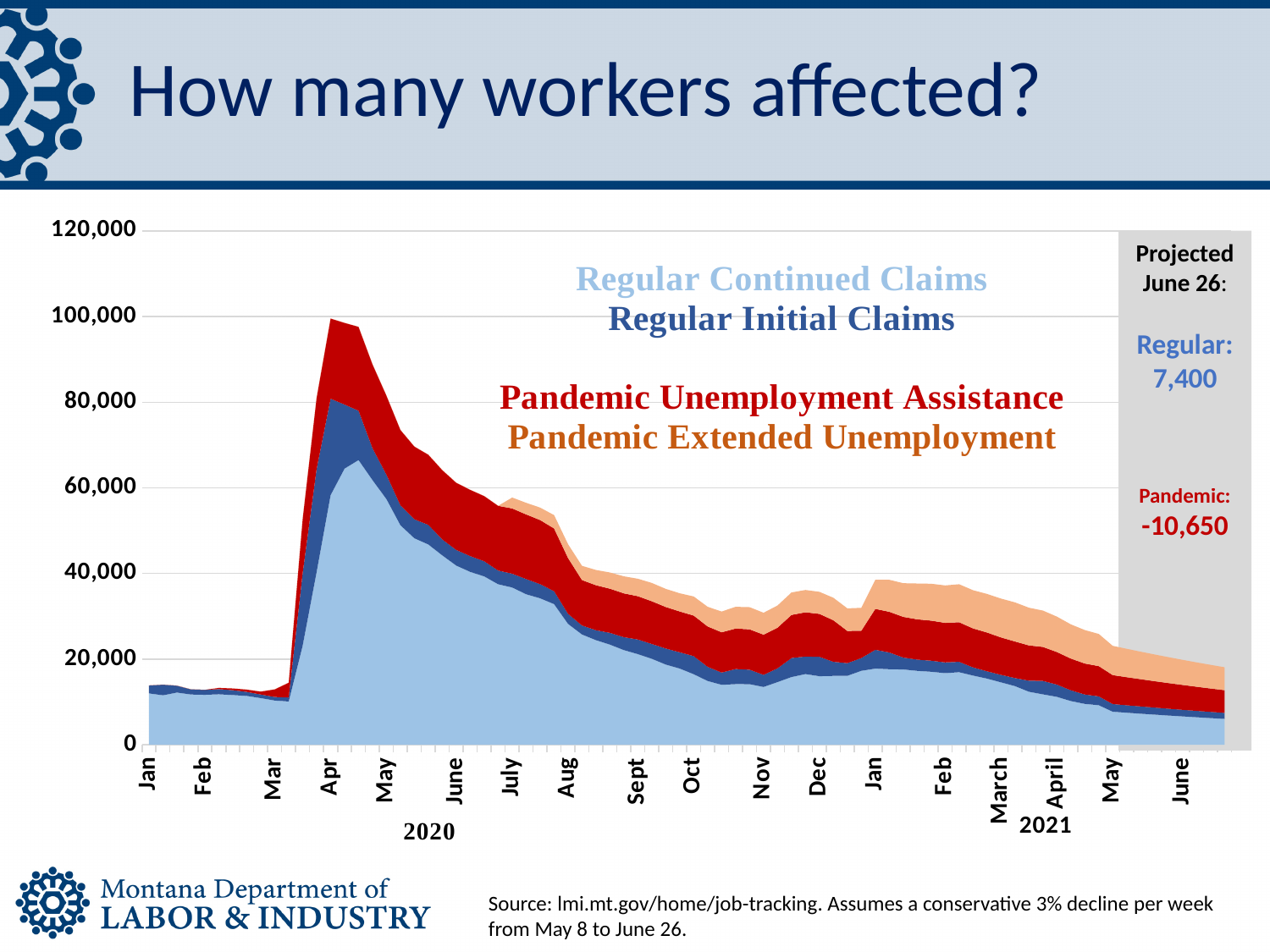

# How many workers affected?

### Chart

| Category | CC | IC | PUA | PEUC |
|---|---|---|---|---|
| Jan | 12007.0 | 1850.0 | None | None |
|  | 11574.0 | 2477.0 | None | None |
|  | 12208.0 | 1601.0 | None | None |
|  | 11756.0 | 1196.0 | None | None |
| Feb | 11681.0 | 1160.0 | None | None |
|  | 11807.0 | 1196.0 | 295.0 | None |
|  | 11629.0 | 1125.0 | 408.0 | None |
|  | 11419.0 | 948.0 | 532.0 | None |
|  | 10910.0 | 841.0 | 679.0 | None |
| Mar | 10342.0 | 829.0 | 1771.0 | None |
|  | 10119.0 | 922.0 | 3473.0 | None |
|  | 23160.0 | 16909.0 | 12664.0 | None |
|  | 40324.0 | 24067.0 | 16624.0 | None |
| Apr | 58311.0 | 22510.0 | 18717.0 | None |
|  | 64508.0 | 14948.0 | 19074.0 | None |
|  | 66502.0 | 11507.0 | 19597.0 | None |
|  | 61816.0 | 7453.0 | 19582.0 | None |
| May | 57391.0 | 5674.0 | 18472.0 | None |
|  | 51273.0 | 4638.0 | 17615.0 | None |
|  | 48238.0 | 4432.0 | 16976.0 | None |
|  | 46782.0 | 4588.0 | 16375.0 | None |
|  | 44223.0 | 3733.0 | 16181.0 | None |
| June | 41841.0 | 3654.0 | 15697.0 | None |
|  | 40371.0 | 3695.0 | 15478.0 | None |
|  | 39324.0 | 3532.0 | 15228.0 | None |
|  | 37497.0 | 3190.0 | 15122.0 | None |
| July | 36731.0 | 3222.0 | 15249.0 | 2547.0 |
|  | 35157.0 | 3547.0 | 15097.0 | 2711.0 |
|  | 34211.0 | 3305.0 | 14982.0 | 2908.0 |
|  | 32847.0 | 3020.0 | 14658.0 | 3117.0 |
| Aug | 28241.0 | 2344.0 | 13033.0 | 3224.0 |
|  | 25766.0 | 2099.0 | 10607.0 | 3312.0 |
|  | 24432.0 | 2322.0 | 10501.0 | 3563.0 |
|  | 23400.0 | 2743.0 | 10316.0 | 3771.0 |
|  | 22110.0 | 3026.0 | 10225.0 | 3978.0 |
| Sept | 21187.0 | 3401.0 | 10113.0 | 4080.0 |
|  | 20096.0 | 3453.0 | 9979.0 | 4267.0 |
|  | 18742.0 | 3745.0 | 9697.0 | 4222.0 |
|  | 17811.0 | 3786.0 | 9534.0 | 4252.0 |
| Oct | 16492.0 | 4221.0 | 9468.0 | 4456.0 |
|  | 14901.0 | 3306.0 | 9432.0 | 4584.0 |
|  | 14022.0 | 2859.0 | 9399.0 | 4848.0 |
|  | 14170.0 | 3523.0 | 9447.0 | 5075.0 |
|  | 14159.0 | 3380.0 | 9434.0 | 5170.0 |
| Nov | 13511.0 | 2832.0 | 9375.0 | 5111.0 |
|  | 14649.0 | 3212.0 | 9493.0 | 5172.0 |
|  | 15828.0 | 4441.0 | 10066.0 | 5228.0 |
|  | 16528.0 | 4081.0 | 10337.0 | 5208.0 |
| Dec | 16020.0 | 4537.0 | 10012.0 | 5156.0 |
|  | 16092.0 | 3294.0 | 9694.0 | 5249.0 |
|  | 16113.0 | 2959.0 | 7521.0 | 5269.0 |
|  | 17288.0 | 2971.0 | 6383.0 | 5343.0 |
| Jan | 17802.0 | 4385.0 | 9552.0 | 6792.0 |
|  | 17656.0 | 3911.0 | 9503.0 | 7459.0 |
|  | 17604.0 | 2777.0 | 9490.0 | 7871.0 |
|  | 17278.0 | 2620.0 | 9401.0 | 8374.0 |
|  | 17066.0 | 2574.0 | 9360.0 | 8608.0 |
| Feb | 16742.0 | 2506.0 | 9232.0 | 8730.0 |
|  | 16959.0 | 2432.0 | 9237.0 | 8862.0 |
|  | 16180.0 | 1895.0 | 9107.0 | 8917.0 |
|  | 15470.0 | 1699.0 | 9048.0 | 9012.0 |
| March | 14594.0 | 1750.0 | 8734.0 | 9072.0 |
|  | 13713.0 | 1878.0 | 8546.0 | 9118.0 |
|  | 12399.0 | 2582.0 | 8236.0 | 8792.0 |
|  | 11789.0 | 3138.0 | 7939.0 | 8483.0 |
| April | 11211.0 | 2849.0 | 7609.0 | 8267.0 |
|  | 10222.0 | 2518.0 | 7406.0 | 7982.0 |
|  | 9557.0 | 2200.0 | 7230.0 | 7806.0 |
|  | 9251.0 | 2064.0 | 7071.0 | 7500.0 |
| May | 7735.0 | 1789.0 | 6761.0 | 6826.0 |
|  | 7502.95 | 1735.33 | 6558.17 | 6621.22 |
|  | 7277.8615 | 1683.2701 | 6361.4249 | 6422.5834 |
|  | 7059.5256549999995 | 1632.7719969999998 | 6170.582152999999 | 6229.905898 |
|  | 6847.739885349999 | 1583.7888370899998 | 5985.464688409999 | 6043.0087210599995 |
| June | 6642.307688789499 | 1536.2751719772998 | 5805.900747757699 | 5861.7184594282 |
Projected
June 26:

Regular:
7,400

Pandemic:
-10,650

Source: lmi.mt.gov/home/job-tracking. Assumes a conservative 3% decline per week from May 8 to June 26.